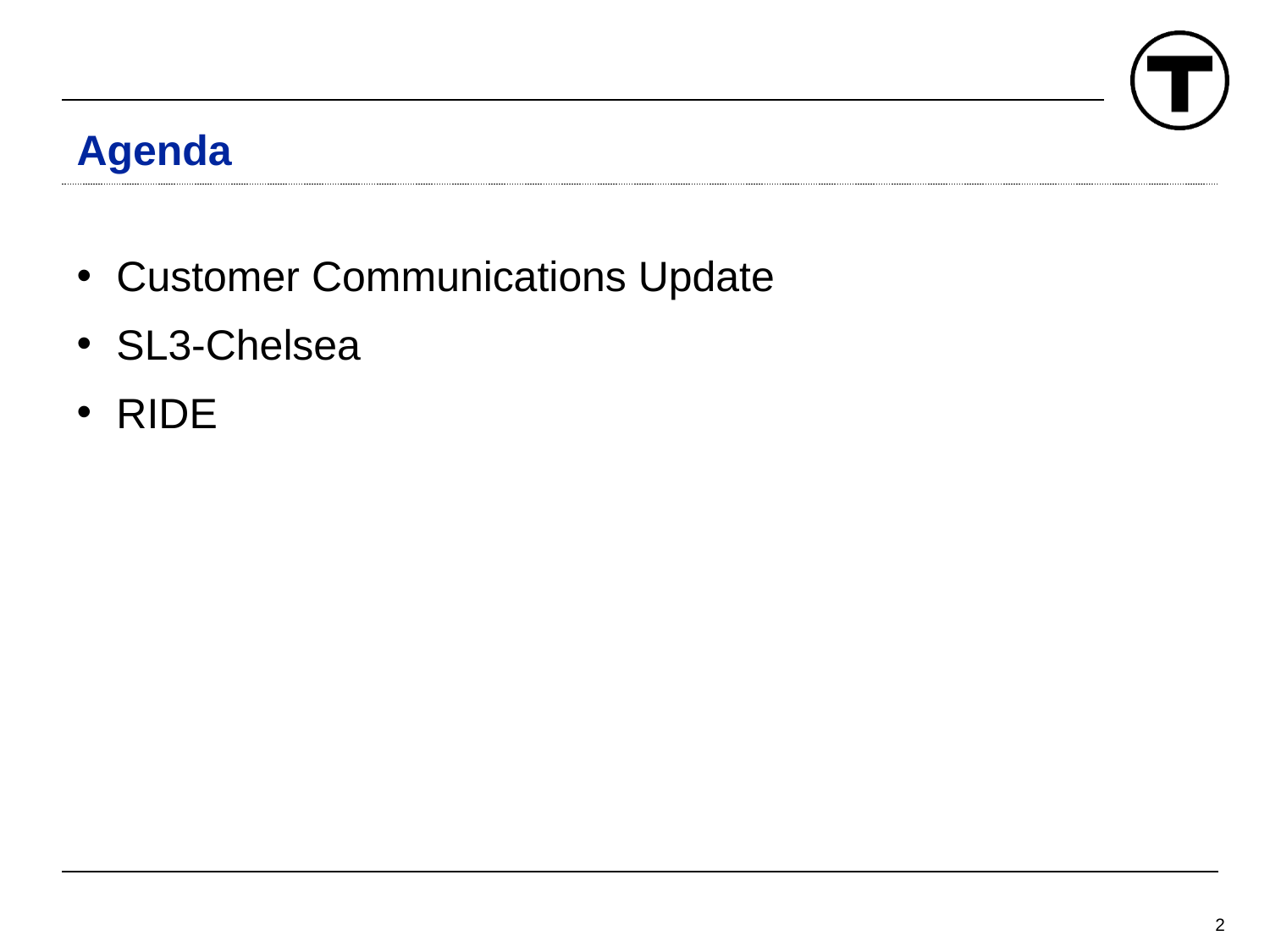

# Agenda
Customer Communications Update
SL3-Chelsea
RIDE